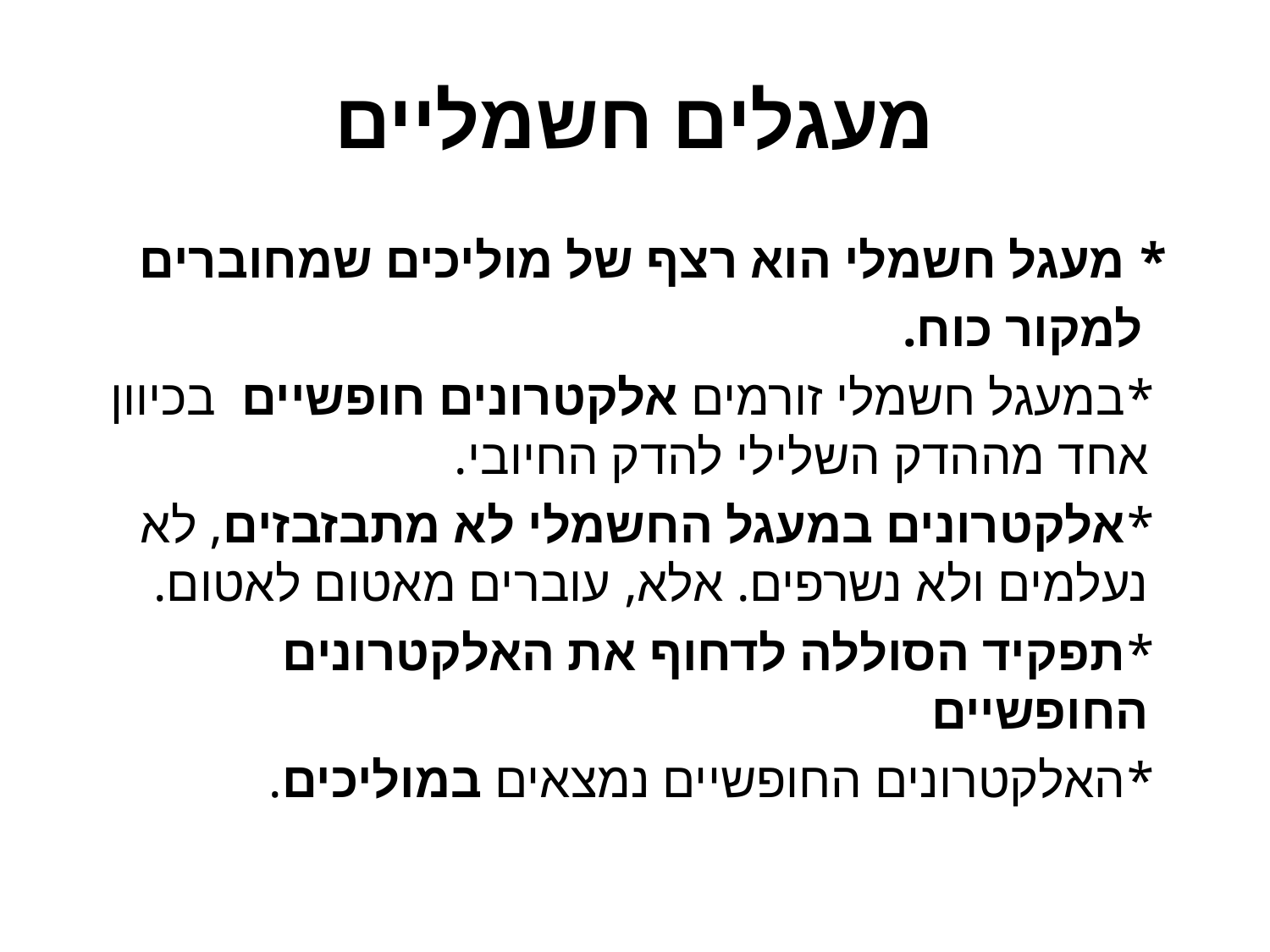

# מעגלים חשמליים
  * מעגל חשמלי הוא רצף של מוליכים שמחוברים
    למקור כוח.
   *במעגל חשמלי זורמים אלקטרונים חופשיים  בכיוון אחד מההדק השלילי להדק החיובי.
   *אלקטרונים במעגל החשמלי לא מתבזבזים, לא נעלמים ולא נשרפים. אלא, עוברים מאטום לאטום.
   *תפקיד הסוללה לדחוף את האלקטרונים החופשיים
   *האלקטרונים החופשיים נמצאים במוליכים.